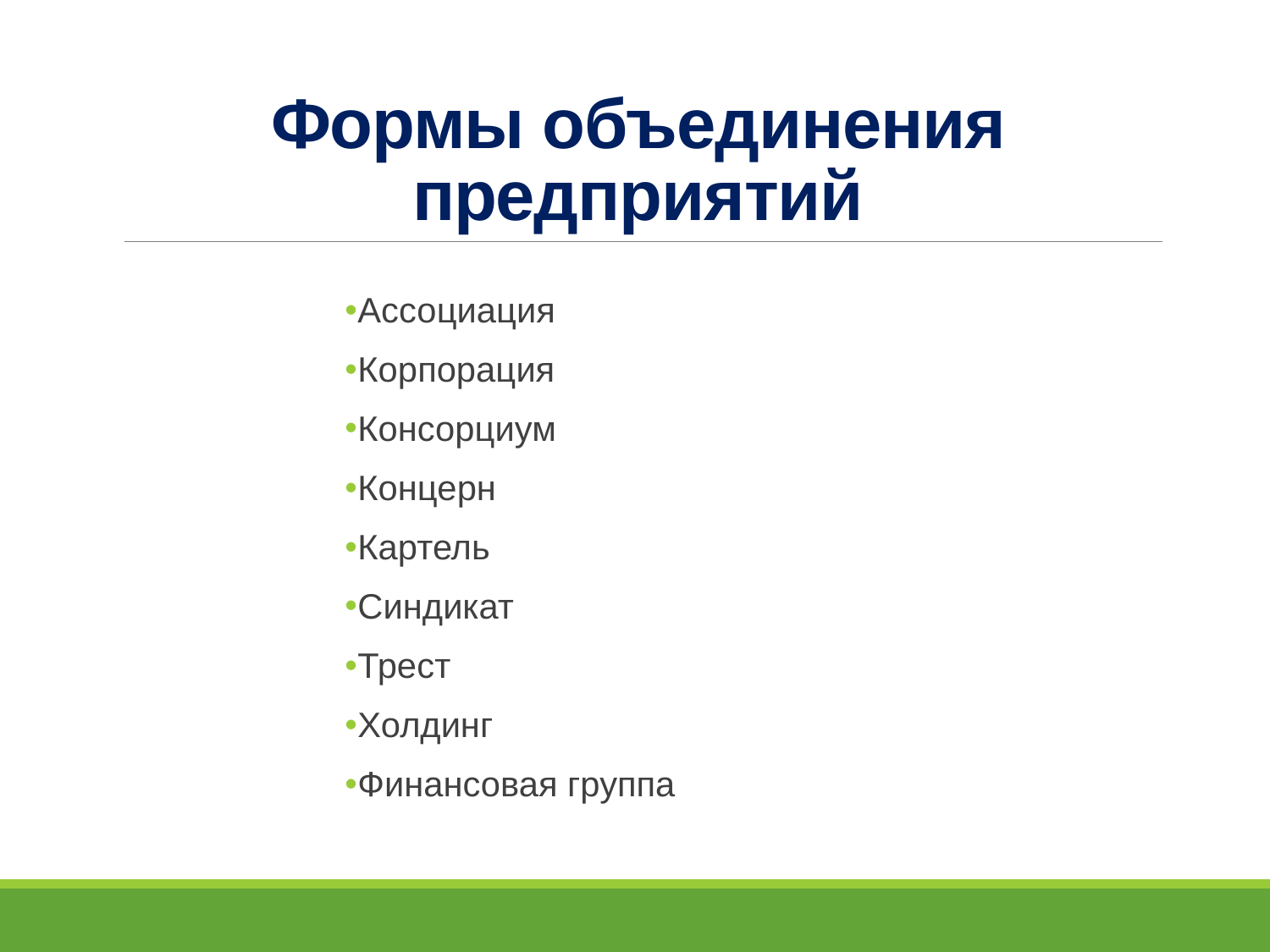

# Формы объединения предприятий
Ассоциация
Корпорация
Консорциум
Концерн
Картель
Синдикат
Трест
Холдинг
Финансовая группа